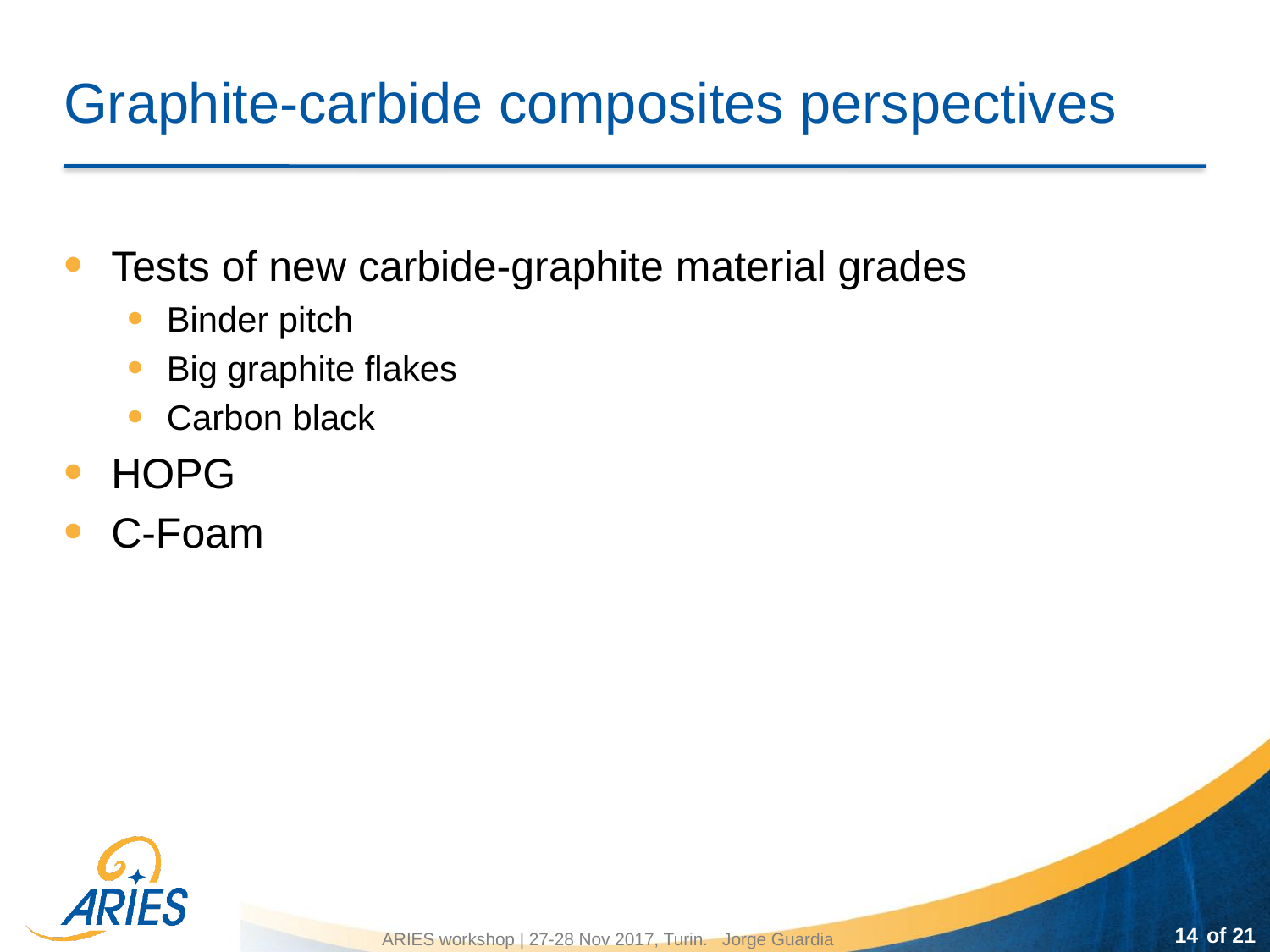

# Graphite-carbide composites perspectives
Tests of new carbide-graphite material grades
Binder pitch
Big graphite flakes
Carbon black
HOPG
C-Foam
14
ARIES workshop | 27-28 Nov 2017, Turin.   Jorge Guardia